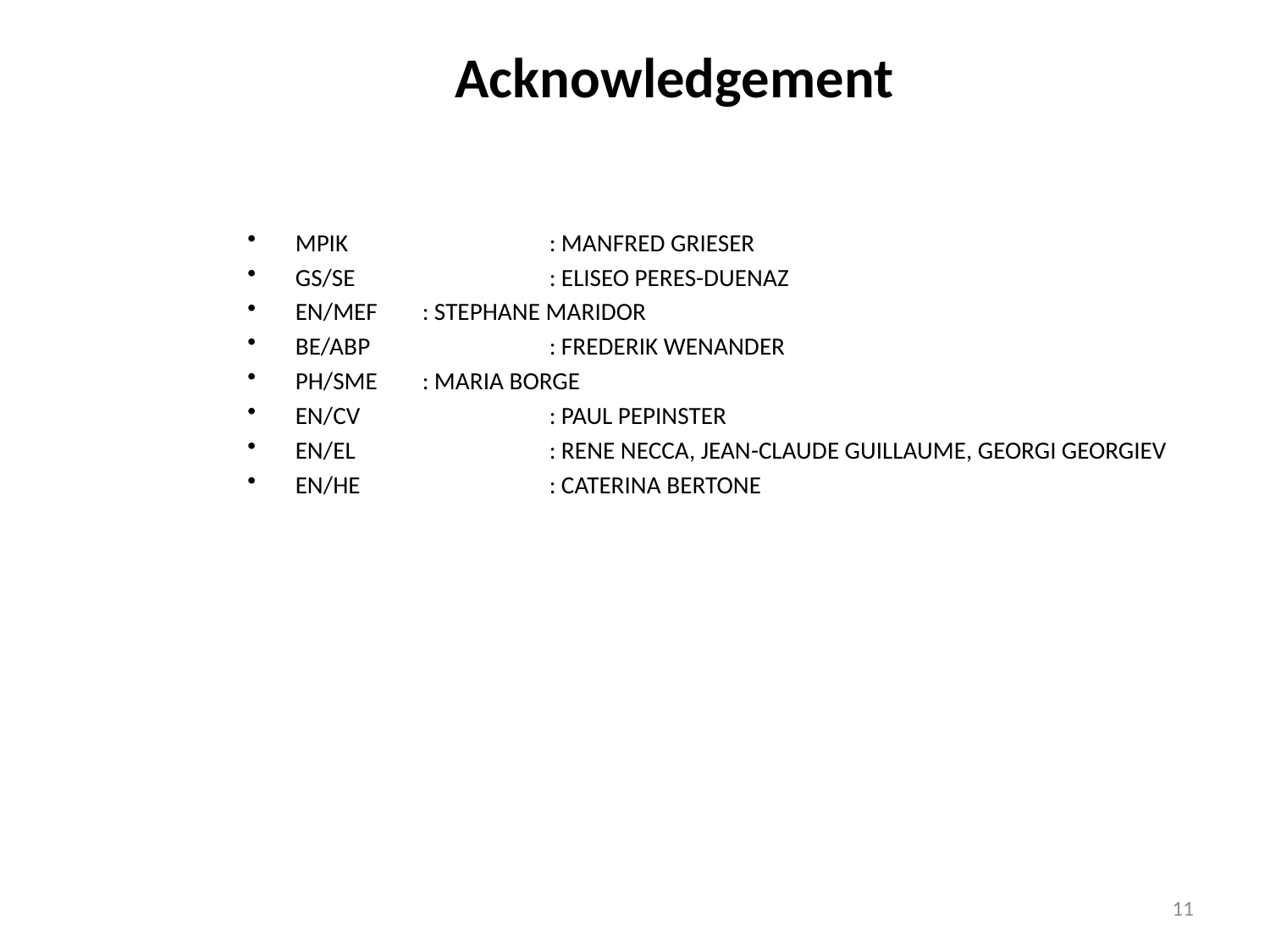

Acknowledgement

MPIK		: MANFRED GRIESER
GS/SE		: ELISEO PERES-DUENAZ
EN/MEF	: STEPHANE MARIDOR
BE/ABP		: FREDERIK WENANDER
PH/SME	: MARIA BORGE
EN/CV		: PAUL PEPINSTER
EN/EL		: RENE NECCA, JEAN-CLAUDE GUILLAUME, GEORGI GEORGIEV
EN/HE		: CATERINA BERTONE

11